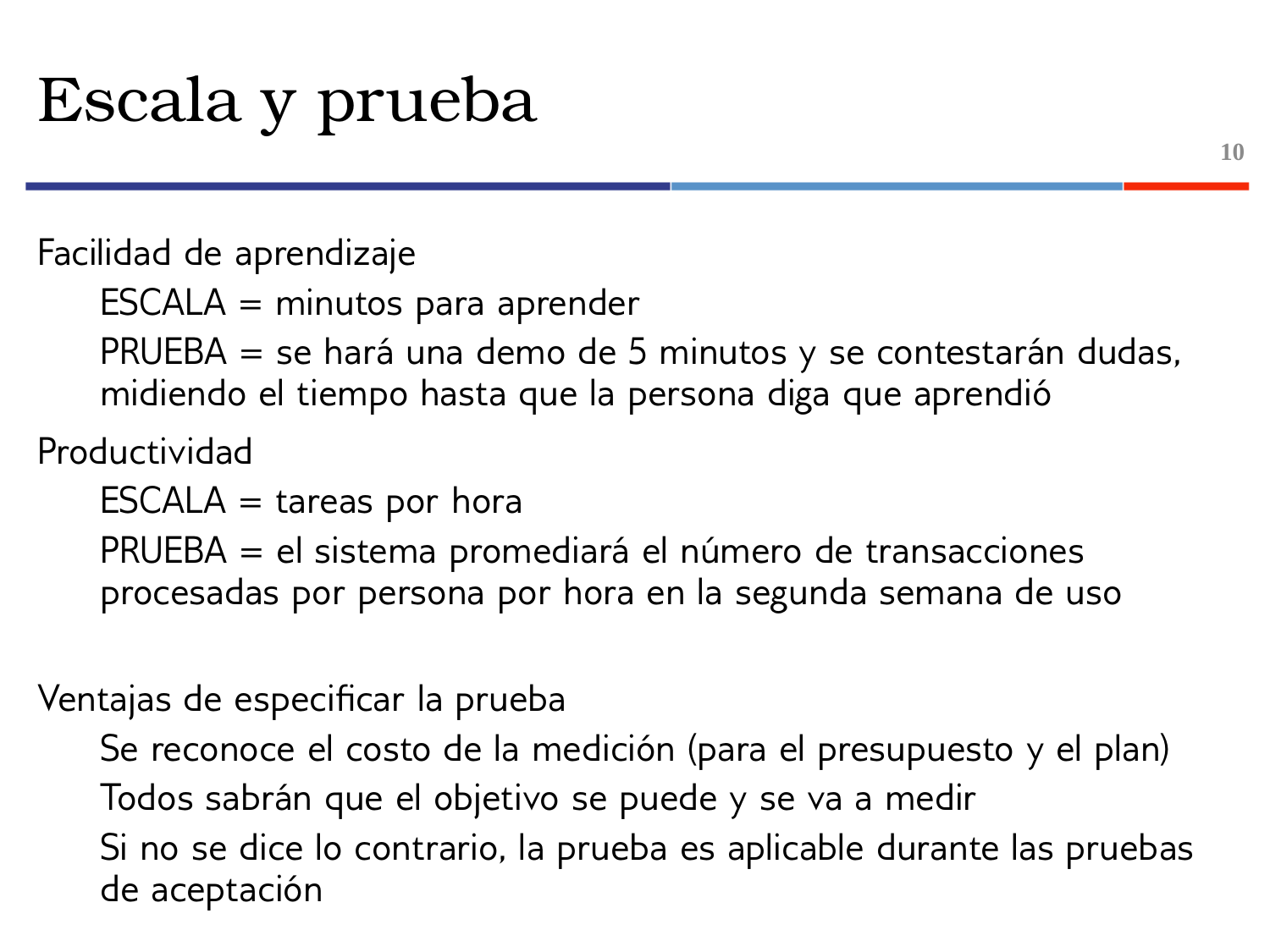

# Escala y prueba
10
Facilidad de aprendizaje
ESCALA = minutos para aprender
PRUEBA = se hará una demo de 5 minutos y se contestarán dudas, midiendo el tiempo hasta que la persona diga que aprendió
Productividad
ESCALA = tareas por hora
PRUEBA = el sistema promediará el número de transacciones procesadas por persona por hora en la segunda semana de uso

Ventajas de especificar la prueba
Se reconoce el costo de la medición (para el presupuesto y el plan)
Todos sabrán que el objetivo se puede y se va a medir
Si no se dice lo contrario, la prueba es aplicable durante las pruebas de aceptación